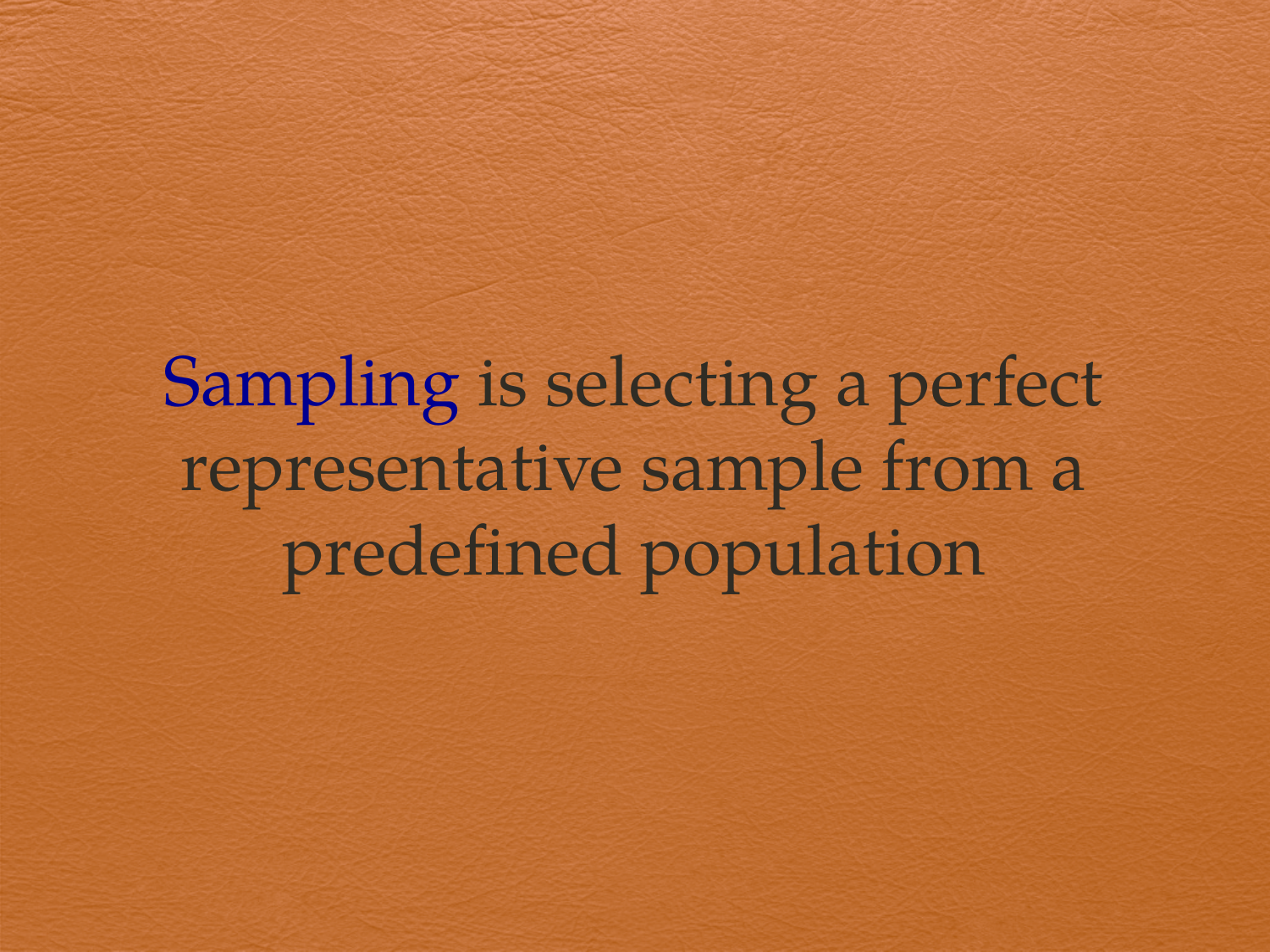

Sampling is selecting a perfect representative sample from a predefined population